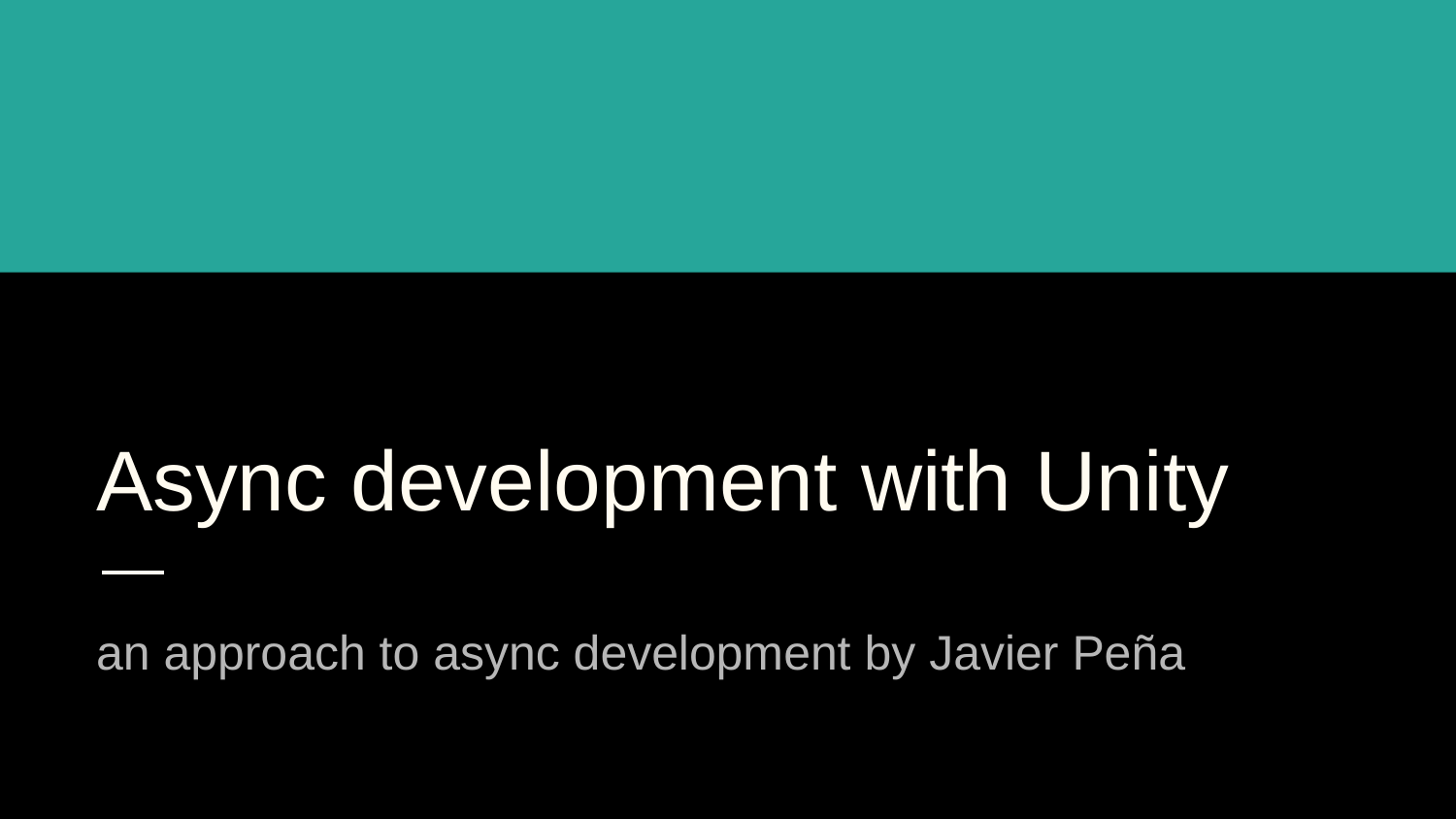

# Async development with Unity
an approach to async development by Javier Peña